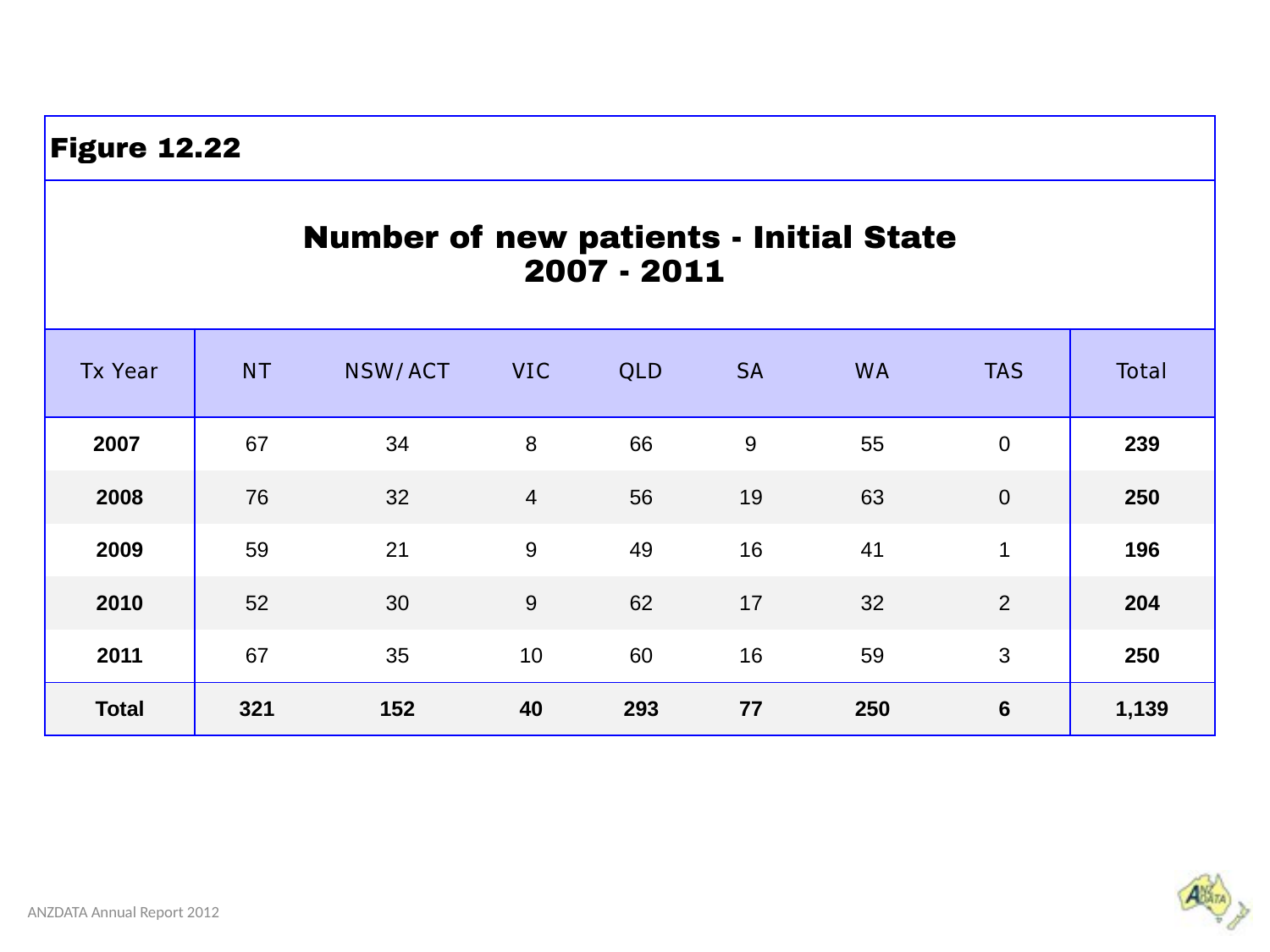

| Figure 12.22 |  |  |  |  |  |  |  |  |
| --- | --- | --- | --- | --- | --- | --- | --- | --- |
| Number of new patients - Initial State 2007 - 2011 |  |  |  |  |  |  |  |  |
| Tx Year | NT | NSW/ACT | VIC | QLD | SA | WA | TAS | Total |
| 2007 | 67 | 34 | 8 | 66 | 9 | 55 | 0 | 239 |
| 2008 | 76 | 32 | 4 | 56 | 19 | 63 | 0 | 250 |
| 2009 | 59 | 21 | 9 | 49 | 16 | 41 | 1 | 196 |
| 2010 | 52 | 30 | 9 | 62 | 17 | 32 | 2 | 204 |
| 2011 | 67 | 35 | 10 | 60 | 16 | 59 | 3 | 250 |
| Total | 321 | 152 | 40 | 293 | 77 | 250 | 6 | 1,139 |
ANZDATA Annual Report 2012